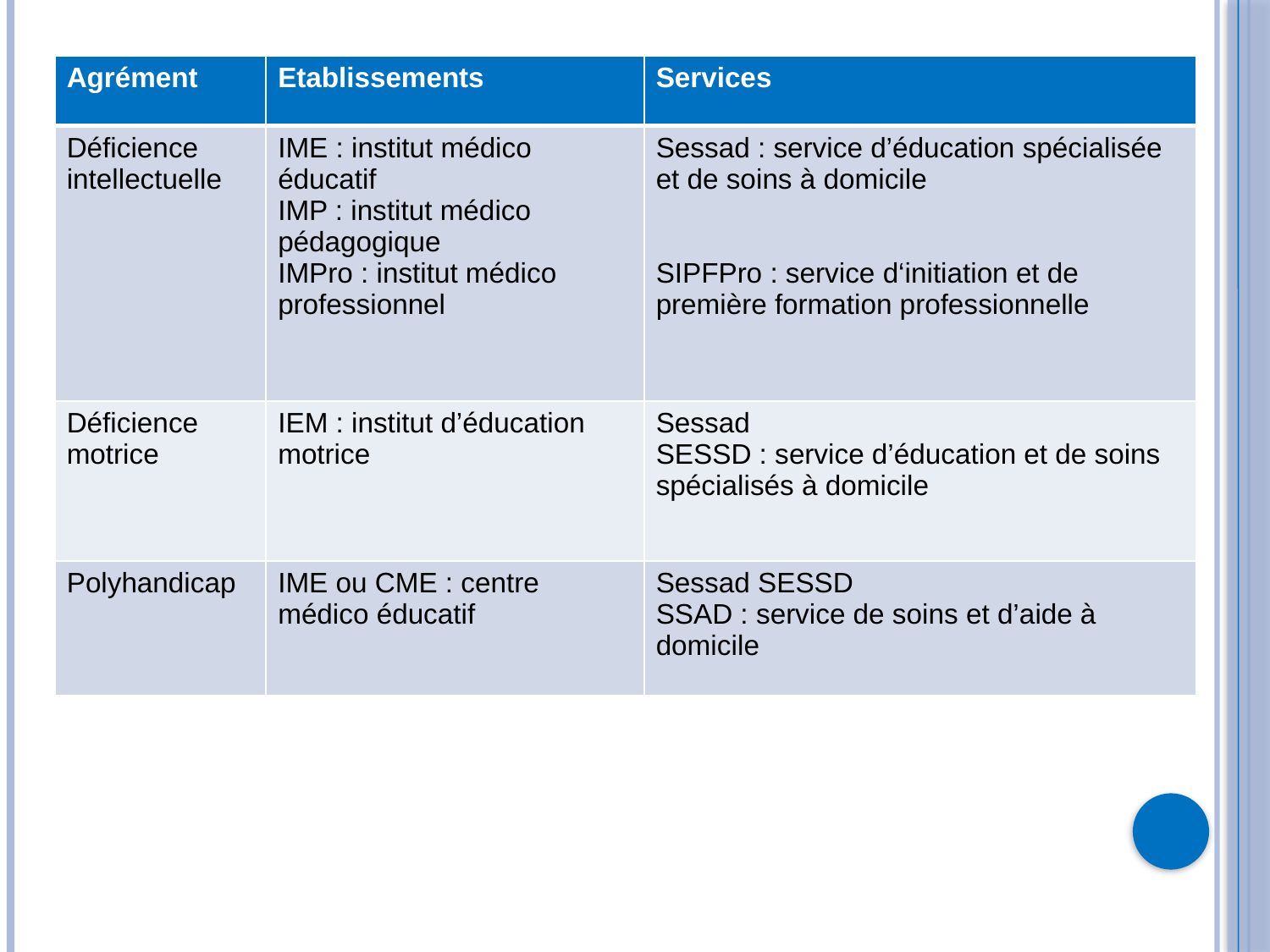

| Agrément | Etablissements | Services |
| --- | --- | --- |
| Déficience intellectuelle | IME : institut médico éducatif IMP : institut médico pédagogique IMPro : institut médico professionnel | Sessad : service d’éducation spécialisée et de soins à domicile SIPFPro : service d‘initiation et de première formation professionnelle |
| Déficience motrice | IEM : institut d’éducation motrice | Sessad SESSD : service d’éducation et de soins spécialisés à domicile |
| Polyhandicap | IME ou CME : centre médico éducatif | Sessad SESSD SSAD : service de soins et d’aide à domicile |